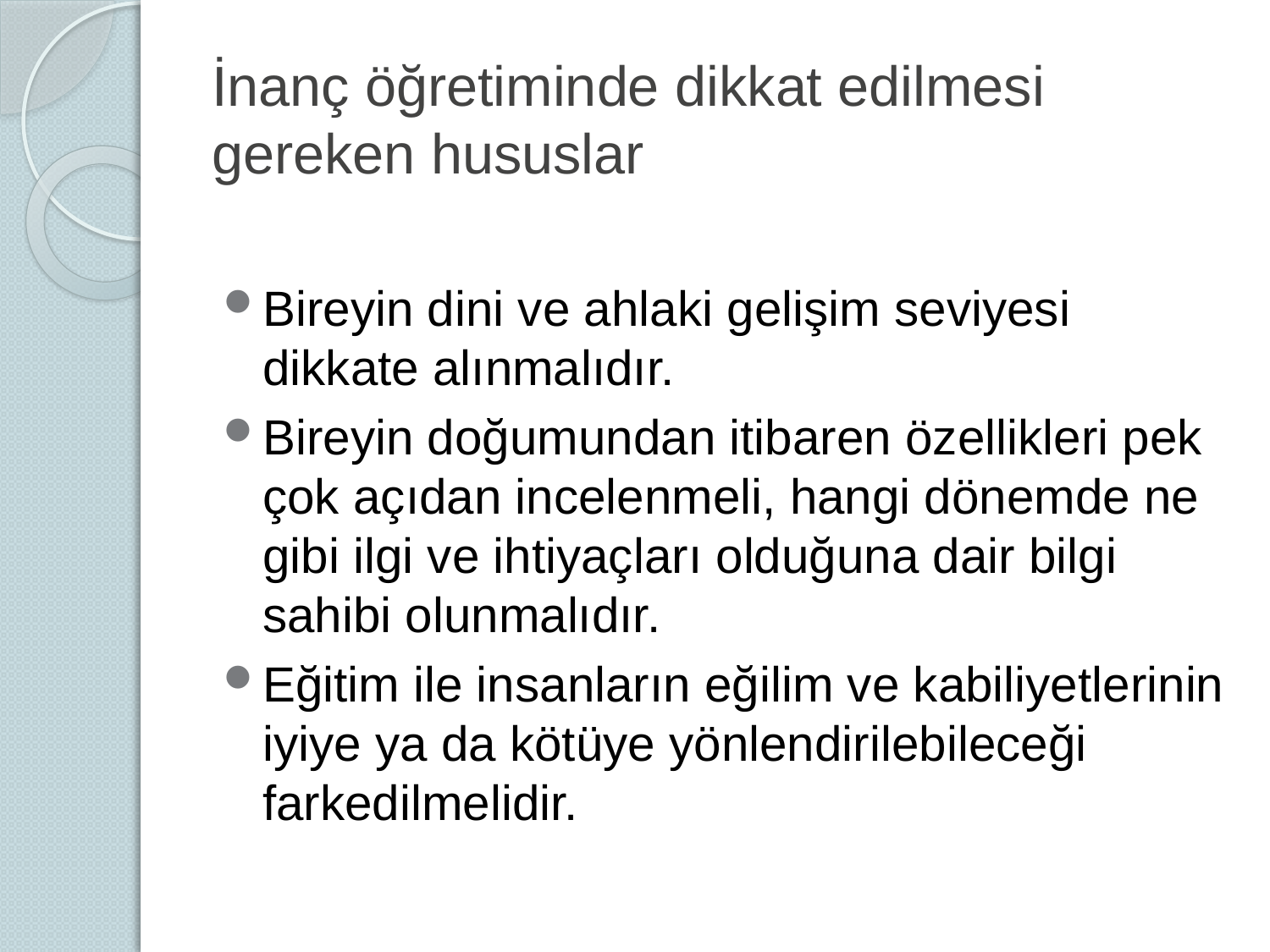

# İnanç öğretiminde dikkat edilmesi gereken hususlar

Bireyin dini ve ahlaki gelişim seviyesi dikkate alınmalıdır.
Bireyin doğumundan itibaren özellikleri pek çok açıdan incelenmeli, hangi dönemde ne gibi ilgi ve ihtiyaçları olduğuna dair bilgi sahibi olunmalıdır.
Eğitim ile insanların eğilim ve kabiliyetlerinin iyiye ya da kötüye yönlendirilebileceği farkedilmelidir.